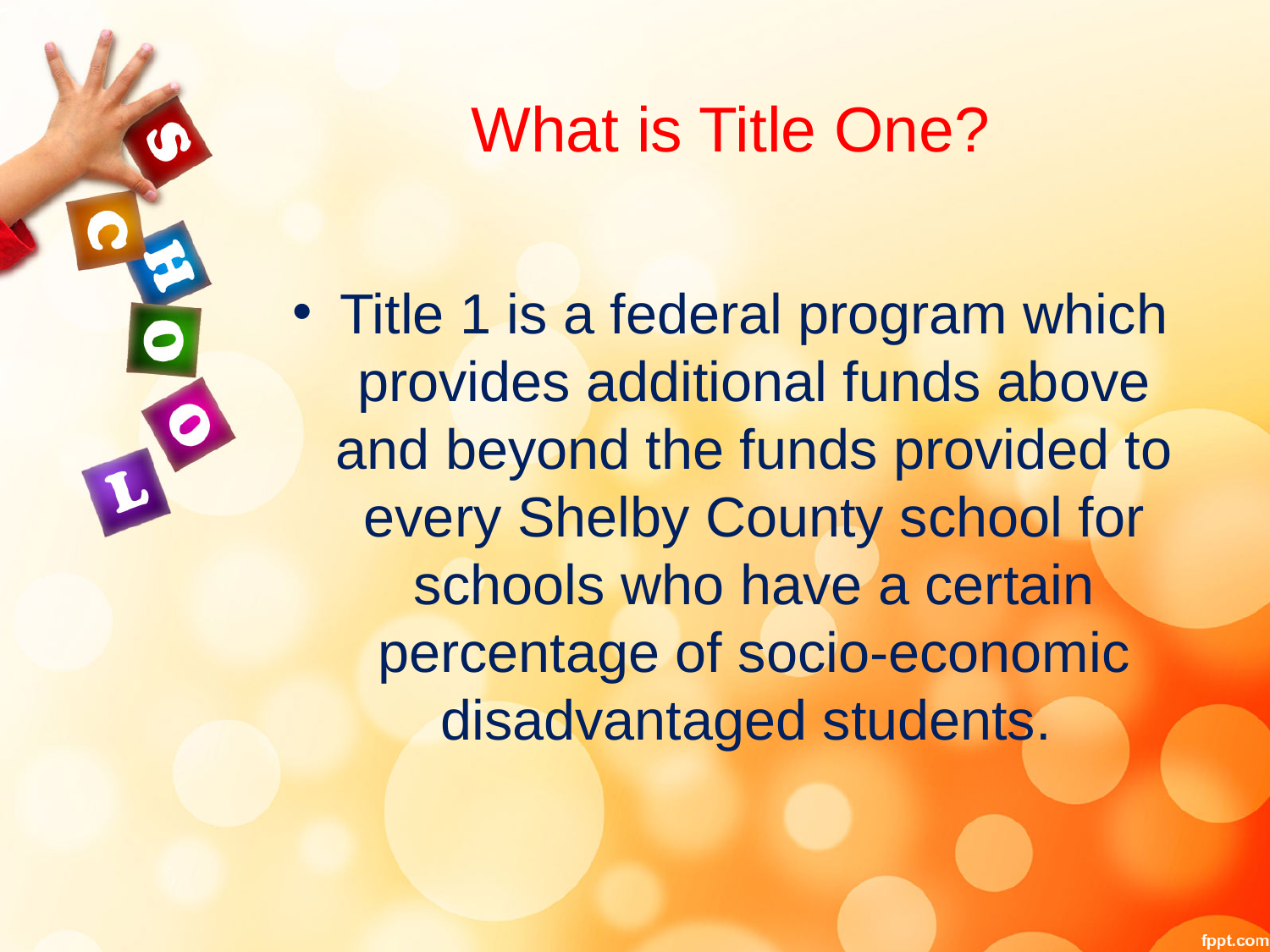

# What is Title One?

Title 1 is a federal program which provides additional funds above and beyond the funds provided to every Shelby County school for schools who have a certain percentage of socio-economic disadvantaged students.